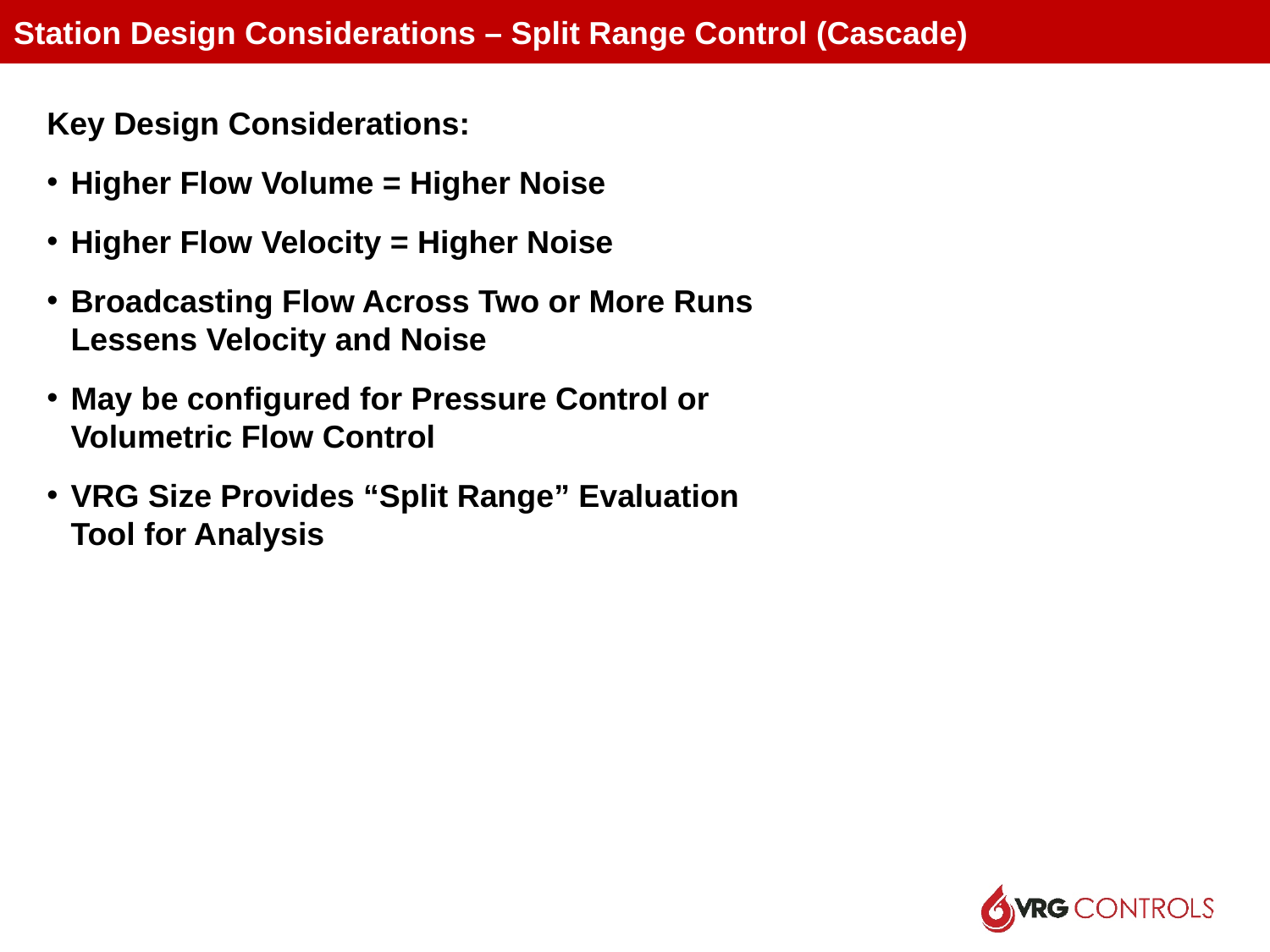

Station Design Considerations – Split Range Control (Cascade)
Key Design Considerations:
Higher Flow Volume = Higher Noise
Higher Flow Velocity = Higher Noise
Broadcasting Flow Across Two or More Runs Lessens Velocity and Noise
May be configured for Pressure Control or Volumetric Flow Control
VRG Size Provides “Split Range” Evaluation Tool for Analysis

63